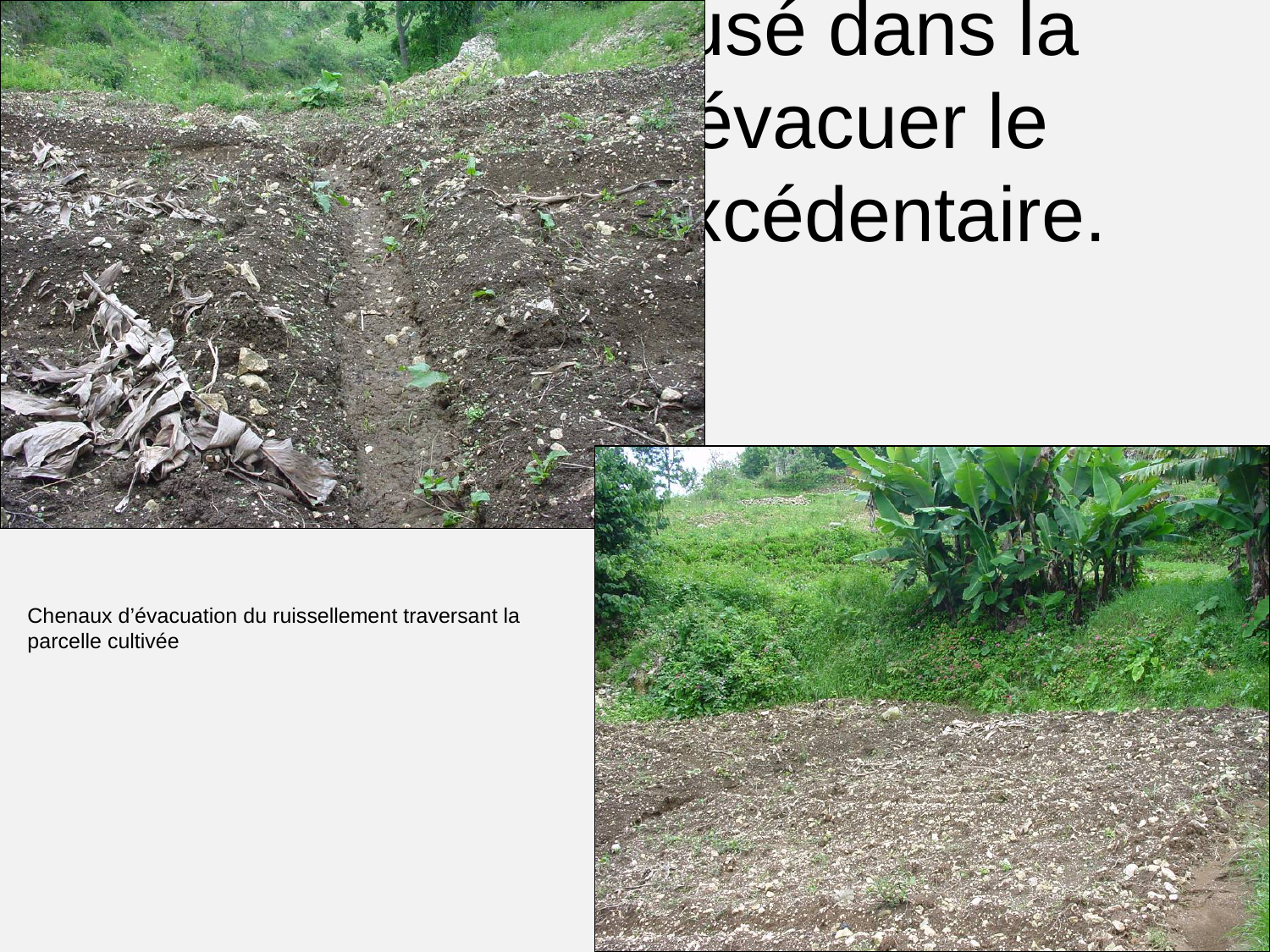

# Petit canal creusé dans la parcelle pour évacuer le ruissellement excédentaire.

Chenaux d’évacuation du ruissellement traversant la parcelle cultivée